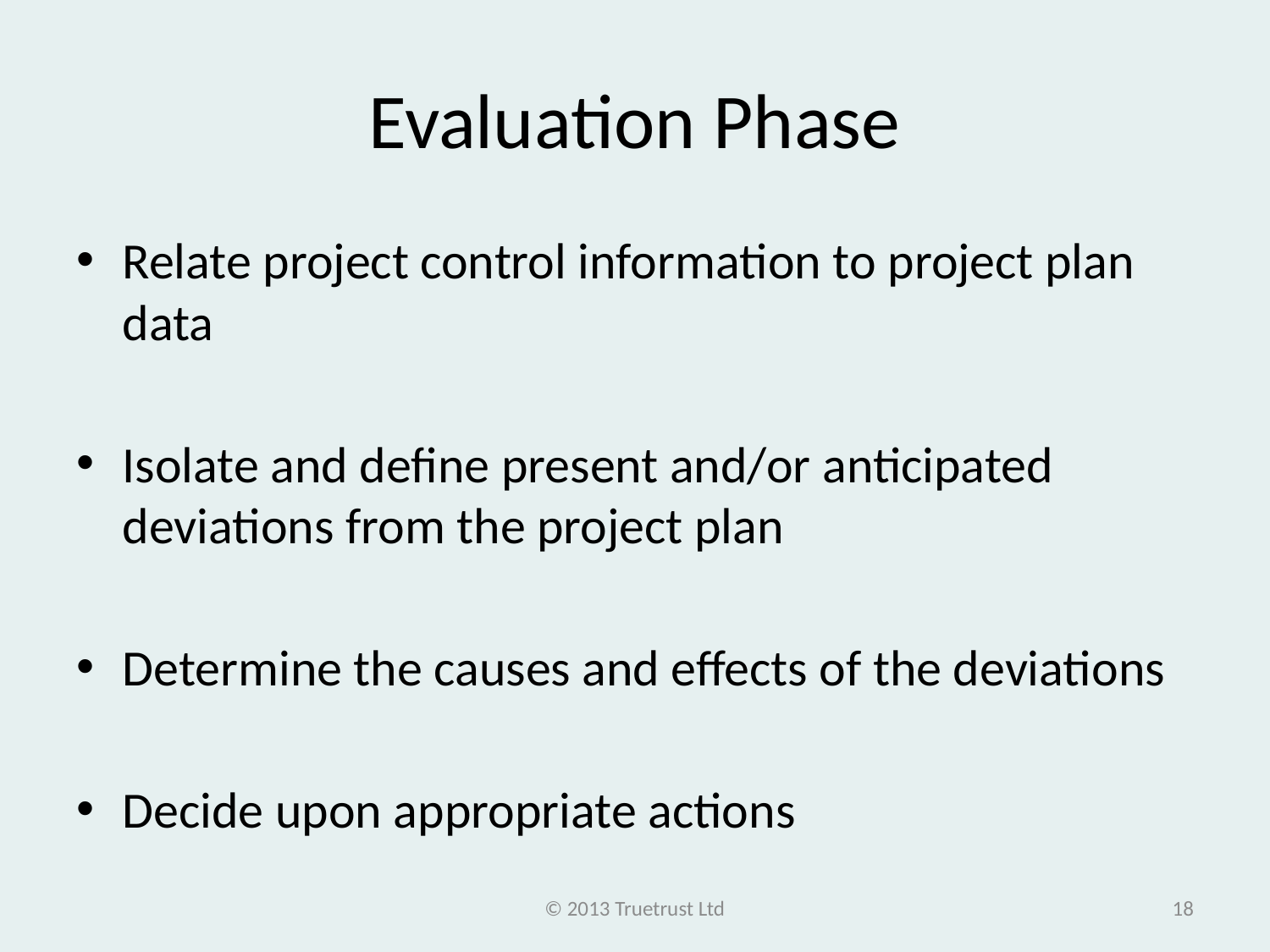

# Evaluation Phase
Relate project control information to project plan data

Isolate and define present and/or anticipated deviations from the project plan

Determine the causes and effects of the deviations

Decide upon appropriate actions

© 2013 Truetrust Ltd
18